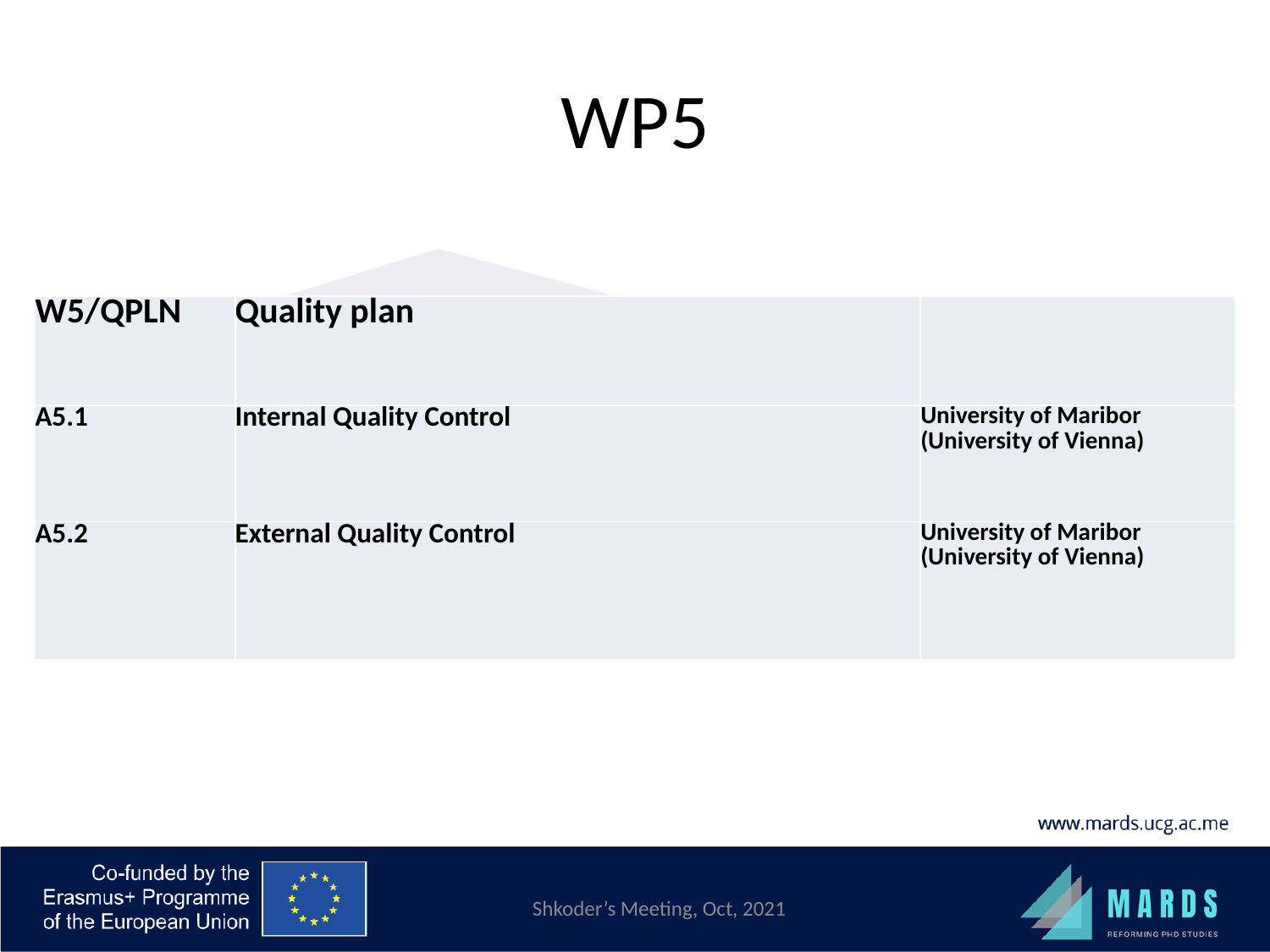

# WP5
| W5/QPLN | Quality plan |  |
| --- | --- | --- |
| A5.1 | Internal Quality Control | University of Maribor (University of Vienna) |
| A5.2 | External Quality Control | University of Maribor (University of Vienna) |
Shkoder’s Meeting, Oct, 2021